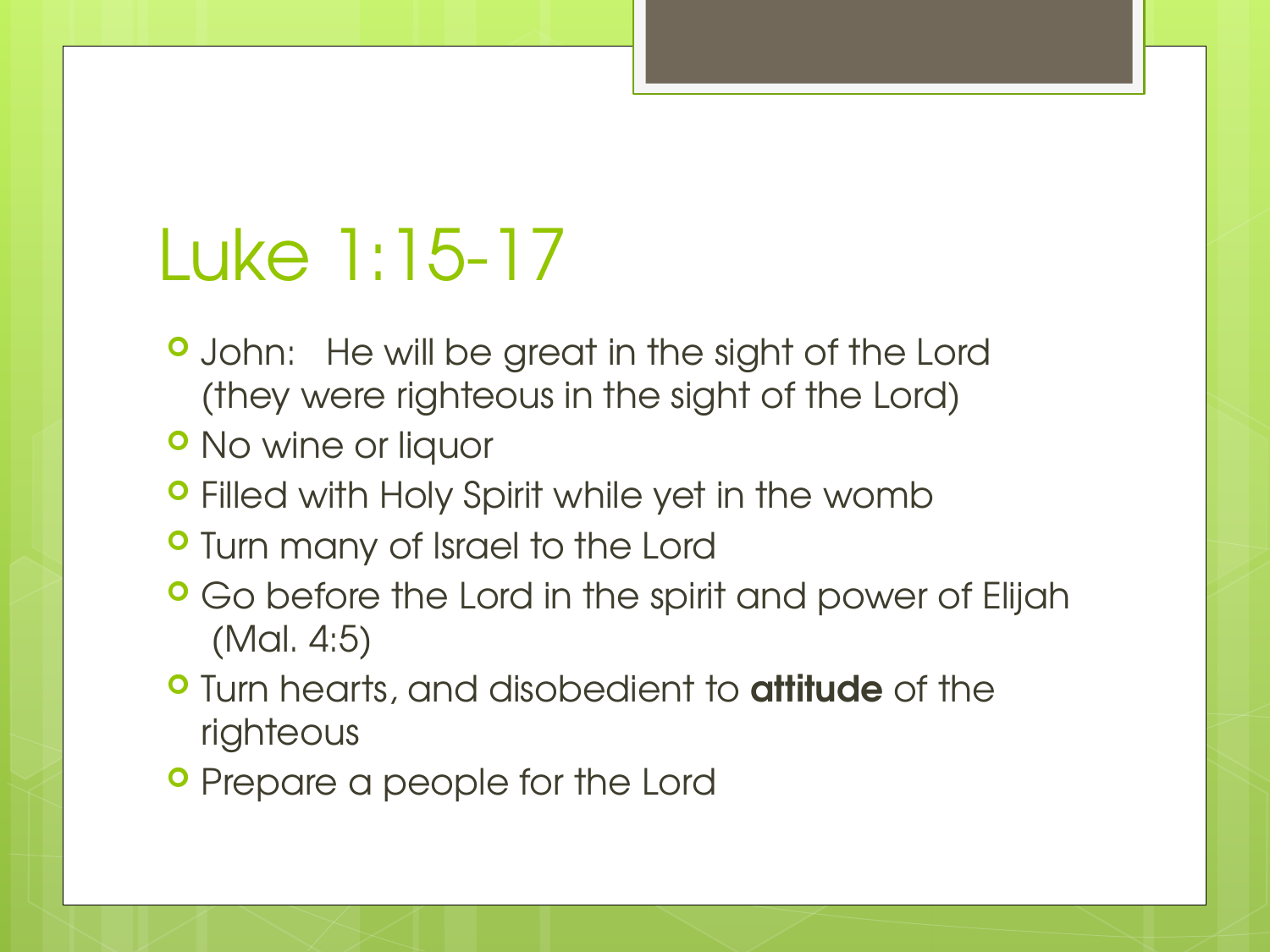

# Luke 1:15-17
John:   He will be great in the sight of the Lord (they were righteous in the sight of the Lord)
No wine or liquor
Filled with Holy Spirit while yet in the womb
Turn many of Israel to the Lord
Go before the Lord in the spirit and power of Elijah  (Mal. 4:5)
Turn hearts, and disobedient to attitude of the righteous
Prepare a people for the Lord